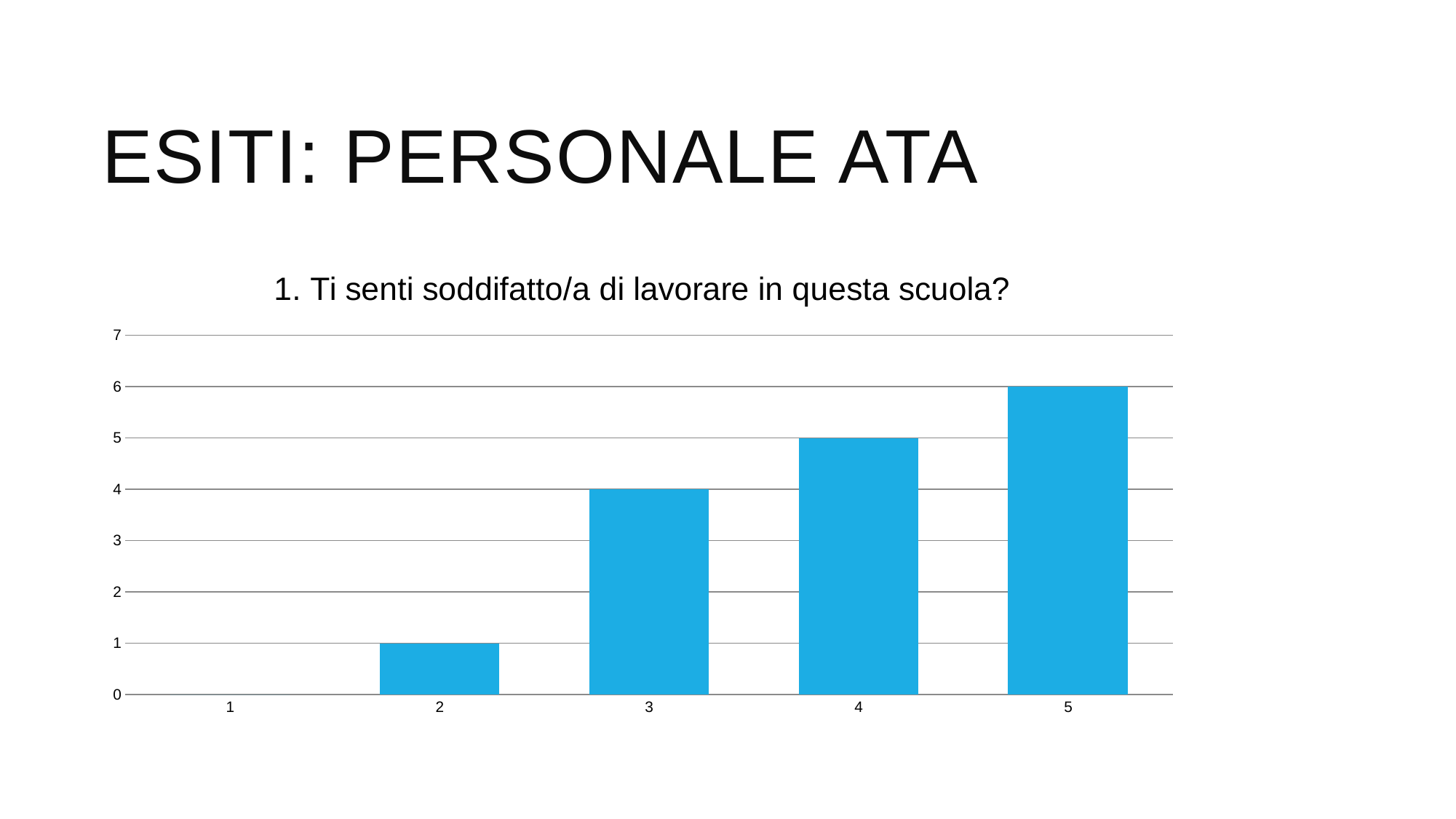

ESITI: PERSONALE ATA

### Chart: 1. Ti senti soddifatto/a di lavorare in questa scuola?

| Category |  |
|---|---|